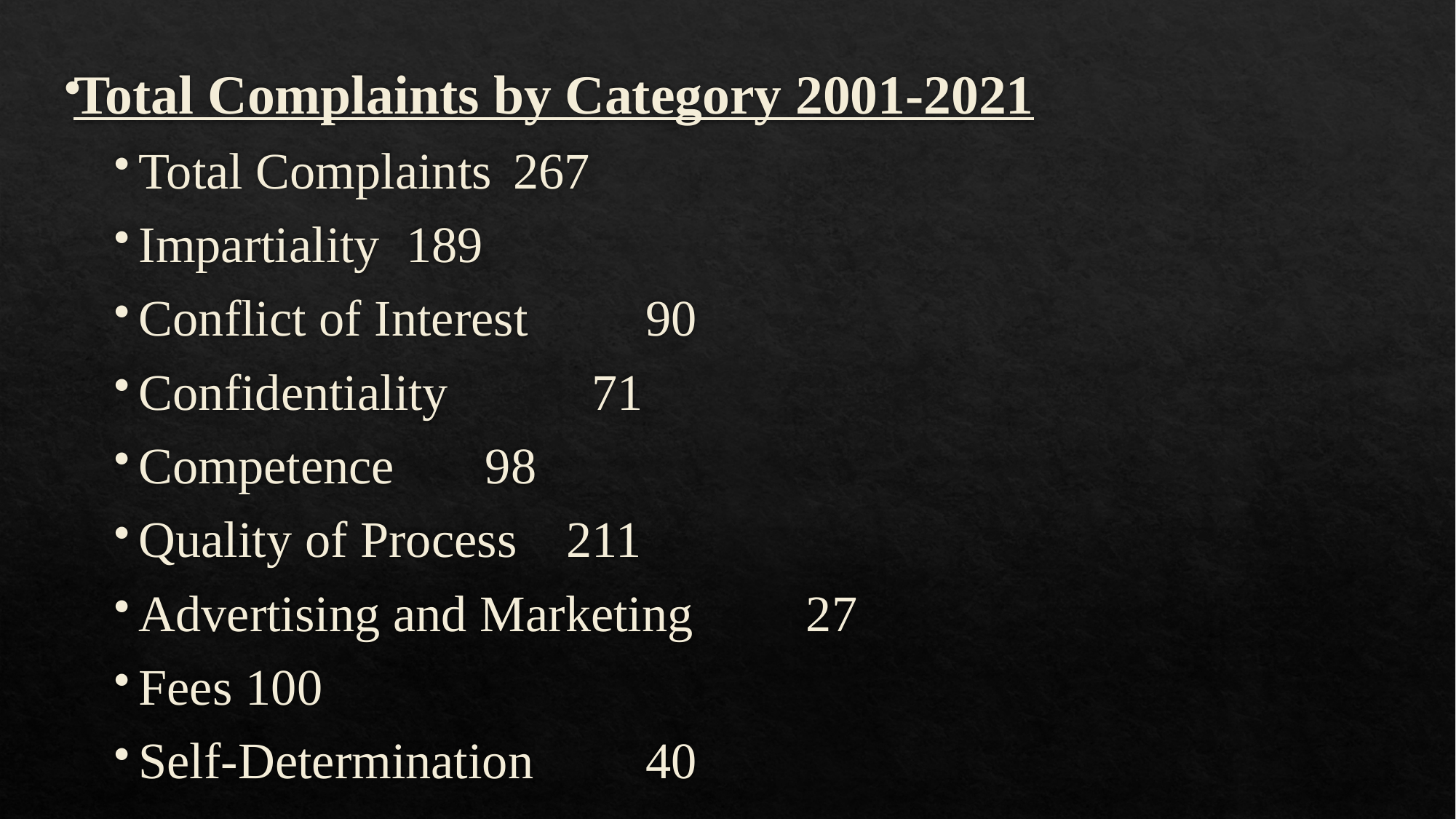

Total Complaints by Category 2001-2021
Total Complaints						267
Impartiality									189
Conflict of Interest			 			  90
Confidentiality		 		 			  71
Competence			 					  98
Quality of Process						211
Advertising and Marketing	 	  27
Fees												100
Self-Determination		 				  40

#